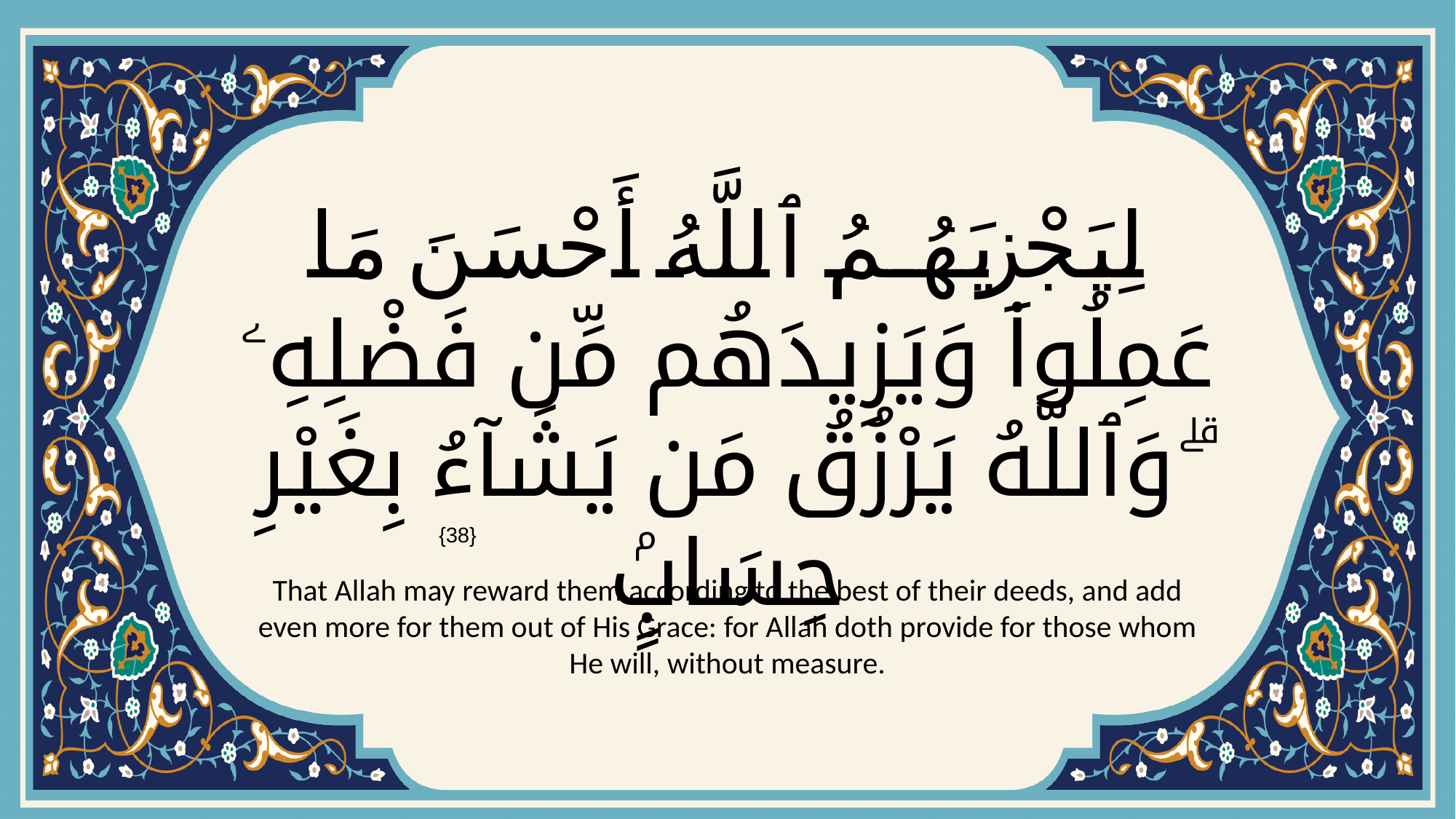

# لِيَجْزِيَهُمُ ٱللَّهُ أَحْسَنَ مَا عَمِلُوا۟ وَيَزِيدَهُم مِّن فَضْلِهِۦ ۗ وَٱللَّهُ يَرْزُقُ مَن يَشَآءُ بِغَيْرِ حِسَابٍۢ
{38}
That Allah may reward them according to the best of their deeds, and add even more for them out of His Grace: for Allah doth provide for those whom He will, without measure.